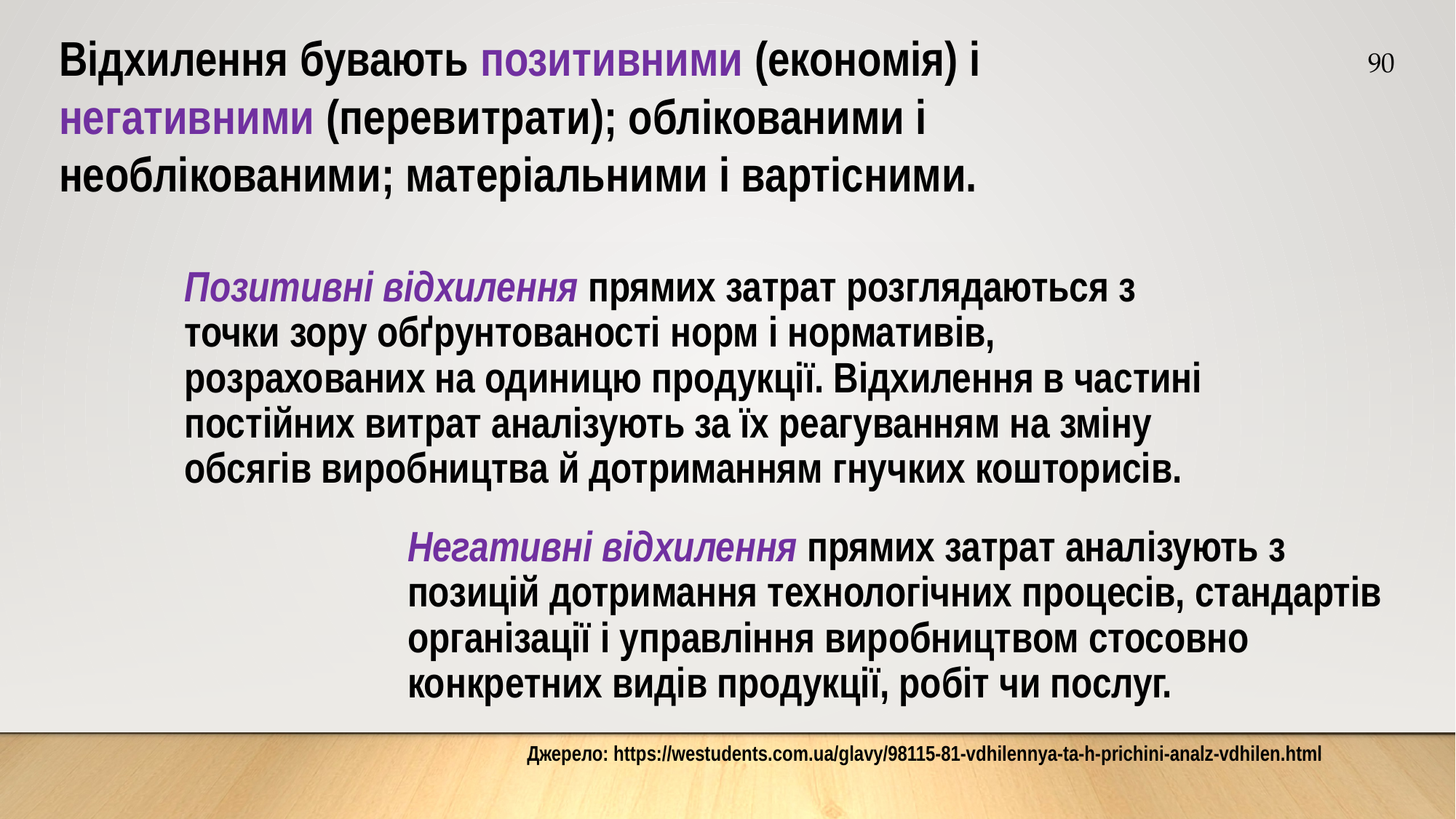

Відхилення бувають позитивними (економія) і негативними (перевитрати); облікованими і необлікованими; матеріальними і вартісними.
Позитивні відхилення прямих затрат розглядаються з точки зору обґрунтованості норм і нормативів, розрахованих на одиницю продукції. Відхилення в частині постійних витрат аналізують за їх реагуванням на зміну обсягів виробництва й дотриманням гнучких кошторисів.
Негативні відхилення прямих затрат аналізують з позицій дотримання технологічних процесів, стандартів організації і управління виробництвом стосовно конкретних видів продукції, робіт чи послуг.
Джерело: https://westudents.com.ua/glavy/98115-81-vdhilennya-ta-h-prichini-analz-vdhilen.html
90